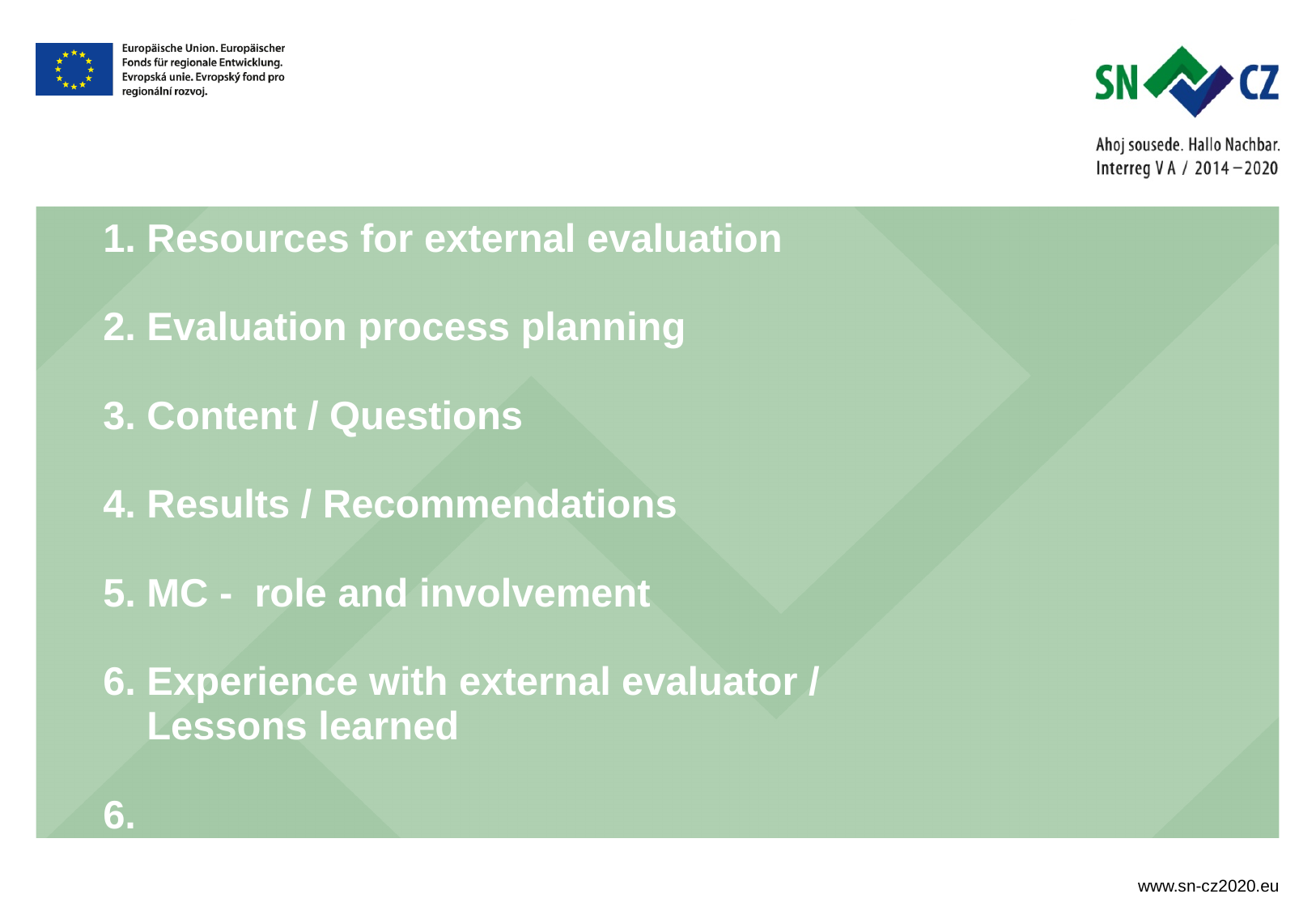

# 1. Resources for external evaluation 2. Evaluation process planning 3. Content / Questions 4. Results / Recommendations 5. MC -  role and involvement 6. Experience with external evaluator / Lessons learned 6.
www.sn-cz2020.eu